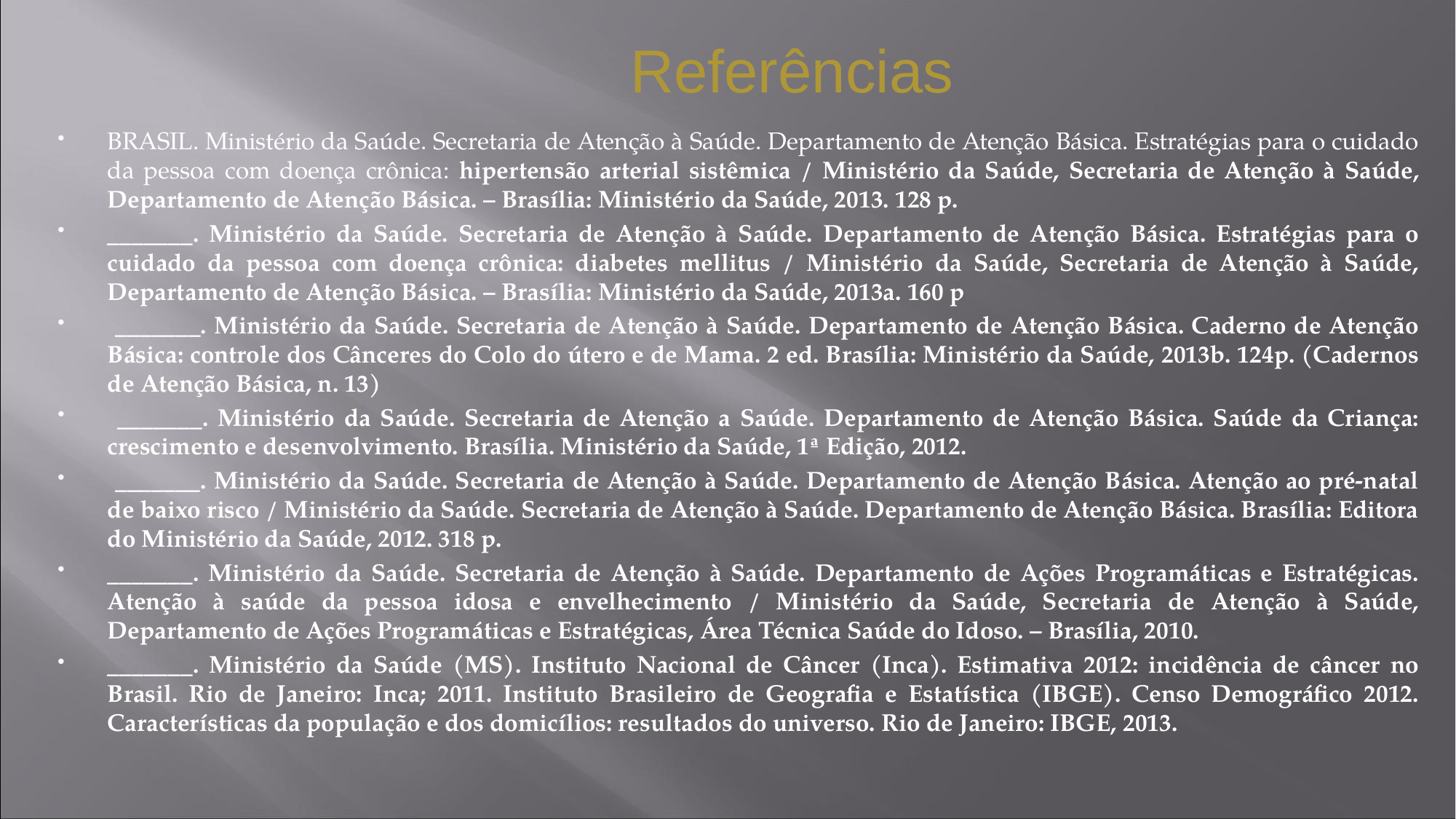

# Referências
BRASIL. Ministério da Saúde. Secretaria de Atenção à Saúde. Departamento de Atenção Básica. Estratégias para o cuidado da pessoa com doença crônica: hipertensão arterial sistêmica / Ministério da Saúde, Secretaria de Atenção à Saúde, Departamento de Atenção Básica. – Brasília: Ministério da Saúde, 2013. 128 p.
_______. Ministério da Saúde. Secretaria de Atenção à Saúde. Departamento de Atenção Básica. Estratégias para o cuidado da pessoa com doença crônica: diabetes mellitus / Ministério da Saúde, Secretaria de Atenção à Saúde, Departamento de Atenção Básica. – Brasília: Ministério da Saúde, 2013a. 160 p
 _______. Ministério da Saúde. Secretaria de Atenção à Saúde. Departamento de Atenção Básica. Caderno de Atenção Básica: controle dos Cânceres do Colo do útero e de Mama. 2 ed. Brasília: Ministério da Saúde, 2013b. 124p. (Cadernos de Atenção Básica, n. 13)
 _______. Ministério da Saúde. Secretaria de Atenção a Saúde. Departamento de Atenção Básica. Saúde da Criança: crescimento e desenvolvimento. Brasília. Ministério da Saúde, 1ª Edição, 2012.
 _______. Ministério da Saúde. Secretaria de Atenção à Saúde. Departamento de Atenção Básica. Atenção ao pré-natal de baixo risco / Ministério da Saúde. Secretaria de Atenção à Saúde. Departamento de Atenção Básica. Brasília: Editora do Ministério da Saúde, 2012. 318 p.
_______. Ministério da Saúde. Secretaria de Atenção à Saúde. Departamento de Ações Programáticas e Estratégicas. Atenção à saúde da pessoa idosa e envelhecimento / Ministério da Saúde, Secretaria de Atenção à Saúde, Departamento de Ações Programáticas e Estratégicas, Área Técnica Saúde do Idoso. – Brasília, 2010.
_______. Ministério da Saúde (MS). Instituto Nacional de Câncer (Inca). Estimativa 2012: incidência de câncer no Brasil. Rio de Janeiro: Inca; 2011. Instituto Brasileiro de Geografia e Estatística (IBGE). Censo Demográfico 2012. Características da população e dos domicílios: resultados do universo. Rio de Janeiro: IBGE, 2013.